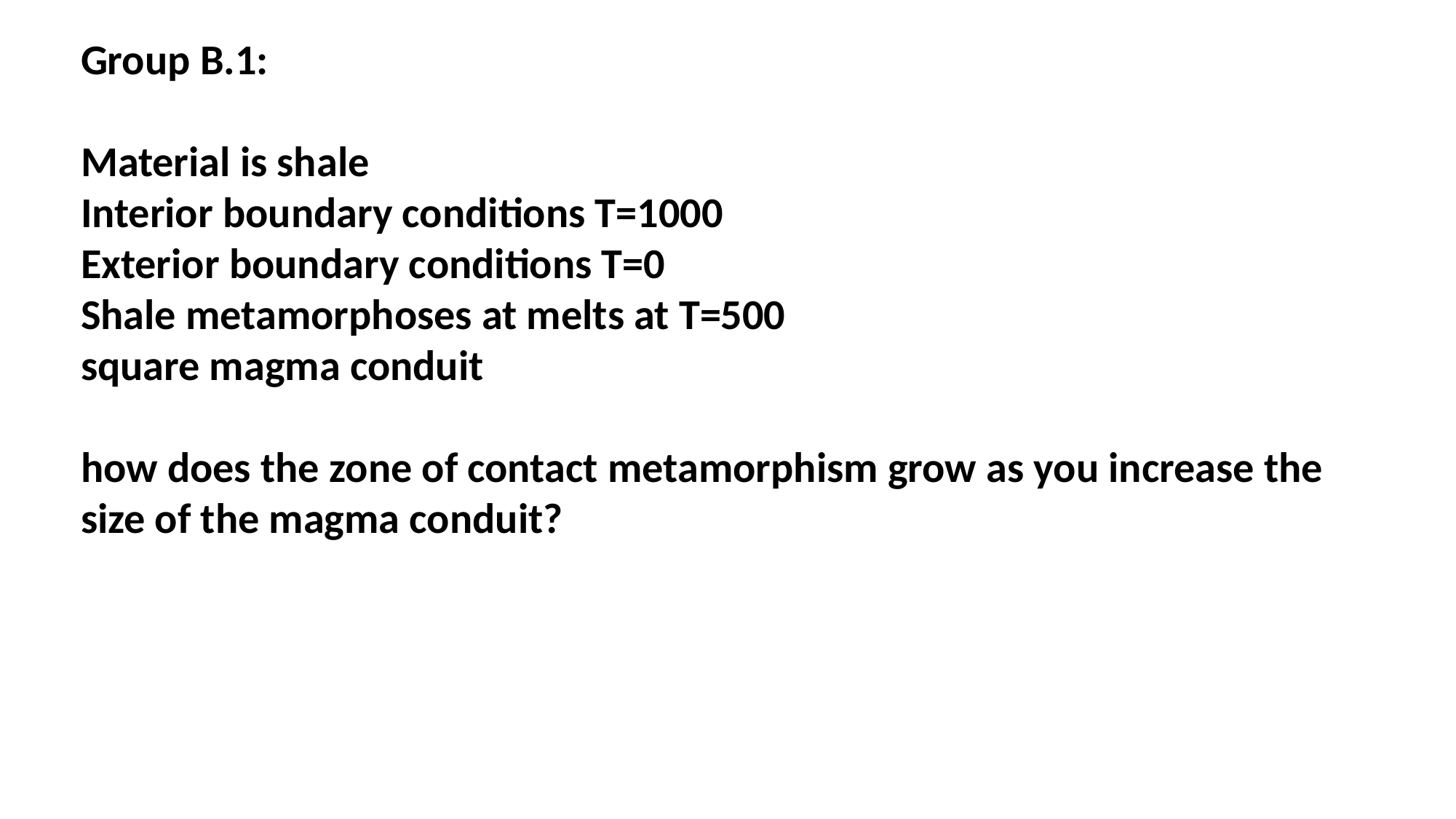

Group B.1:

Material is shale
Interior boundary conditions T=1000
Exterior boundary conditions T=0
Shale metamorphoses at melts at T=500
square magma conduit

how does the zone of contact metamorphism grow as you increase the size of the magma conduit?